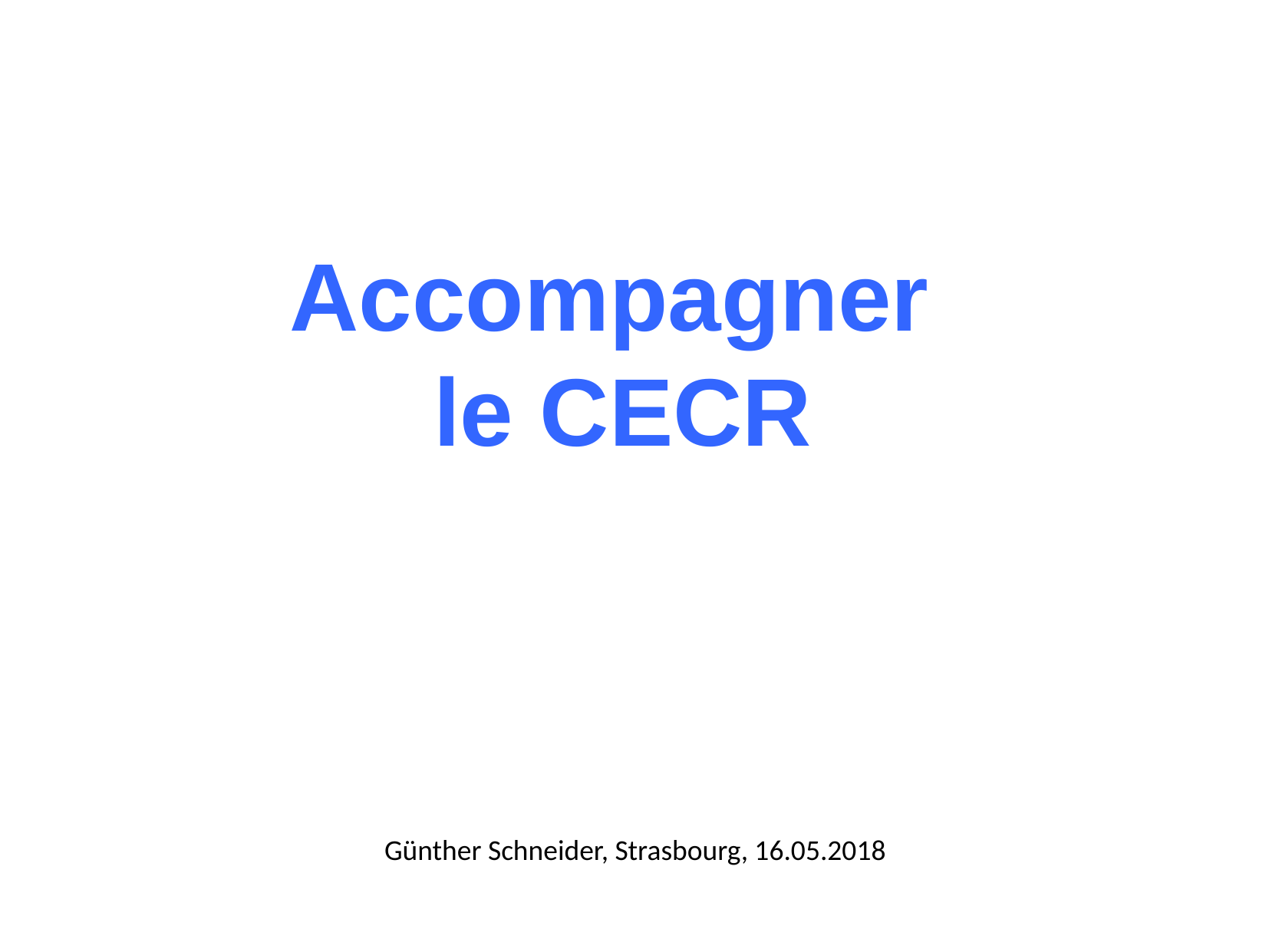

# Accompagner le CECR
Günther Schneider, Strasbourg, 16.05.2018